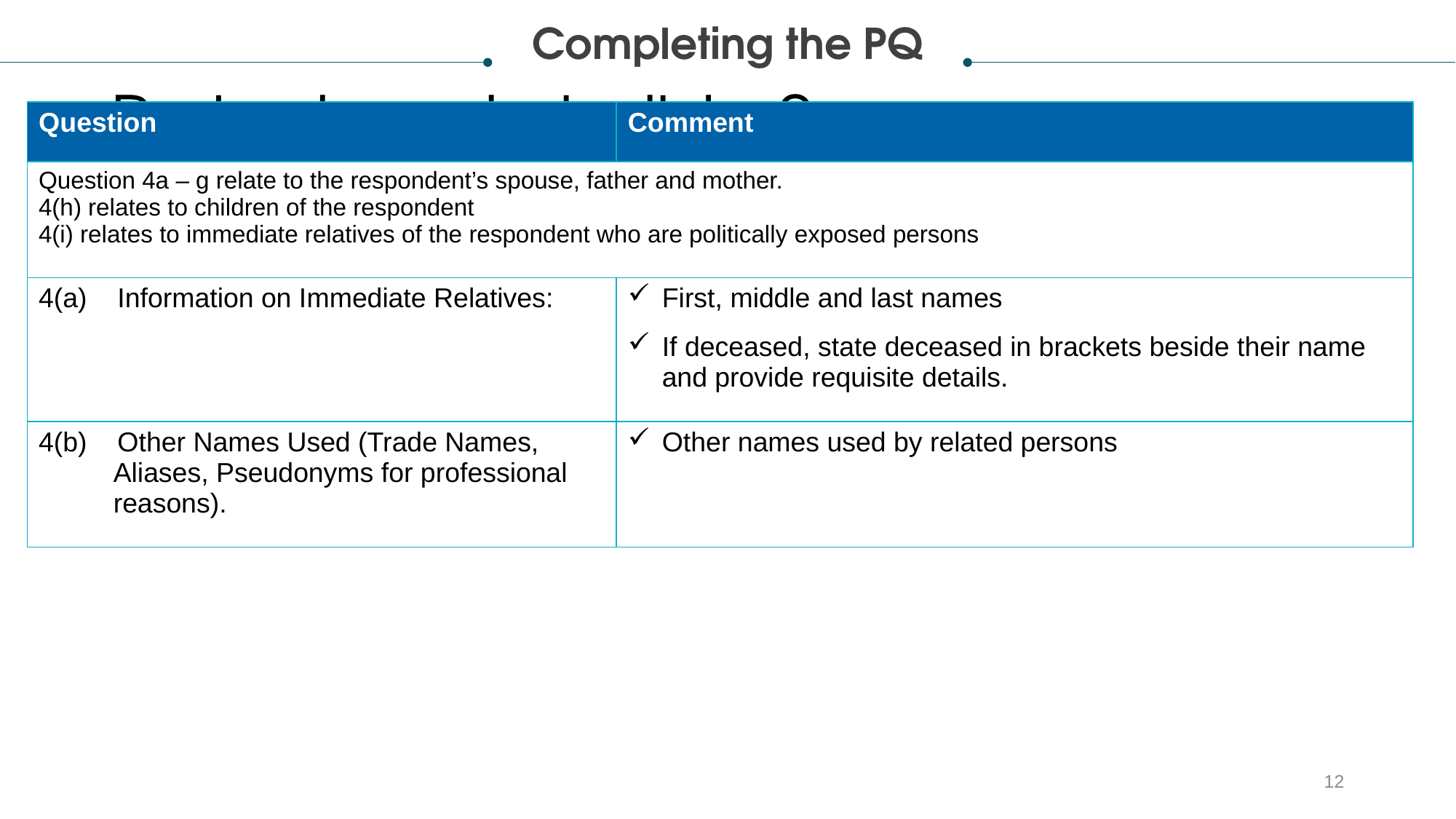

Completing the PQ
# Project analysis slide 2
| Question | Comment |
| --- | --- |
| Question 4a – g relate to the respondent’s spouse, father and mother. 4(h) relates to children of the respondent 4(i) relates to immediate relatives of the respondent who are politically exposed persons |  |
| 4(a) Information on Immediate Relatives: | First, middle and last names If deceased, state deceased in brackets beside their name and provide requisite details. |
| 4(b) Other Names Used (Trade Names, Aliases, Pseudonyms for professional reasons). | Other names used by related persons |
12